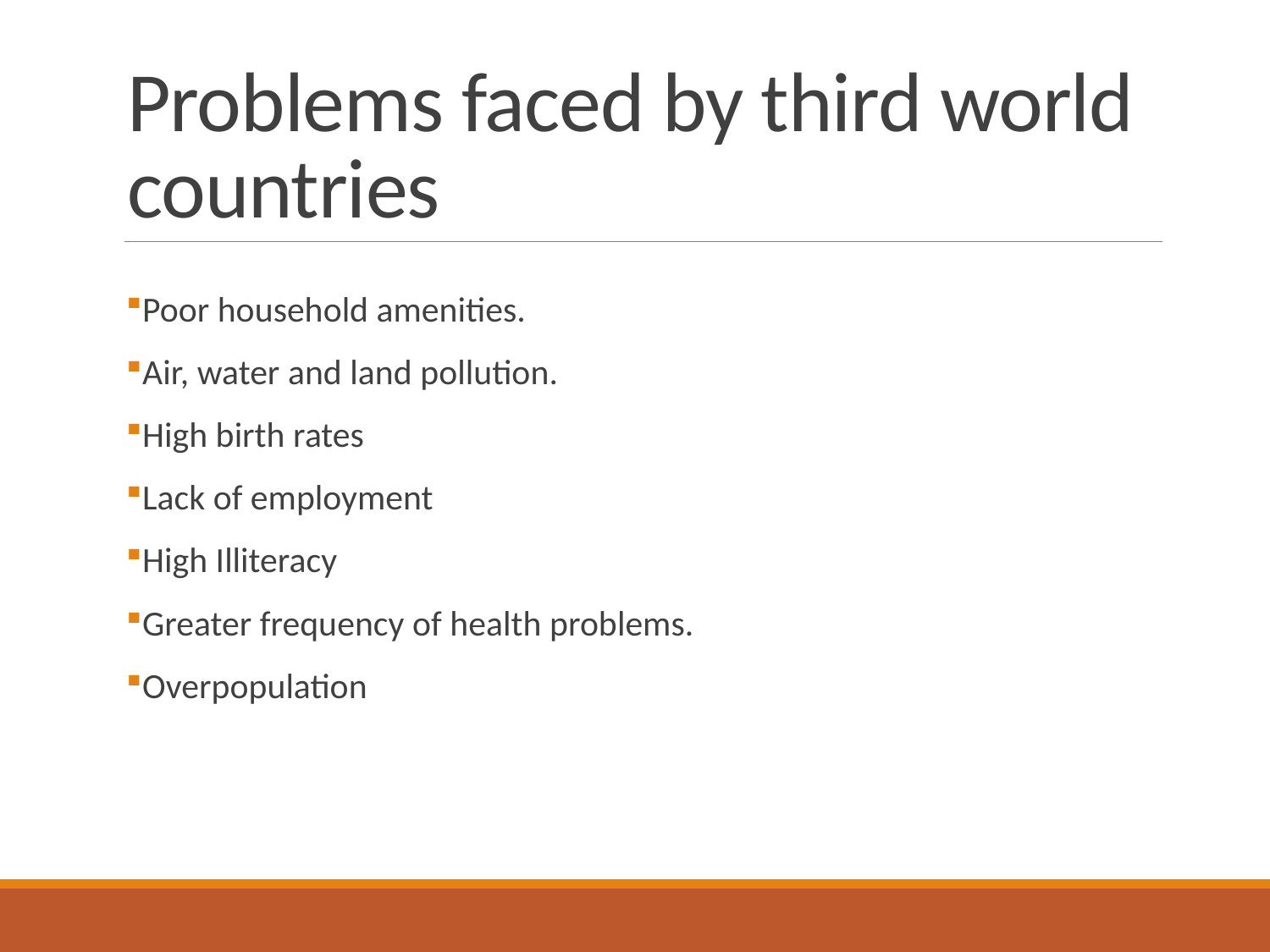

# Problems faced by third world countries

Poor household amenities.
Air, water and land pollution.
High birth rates
Lack of employment
High Illiteracy
Greater frequency of health problems.
Overpopulation